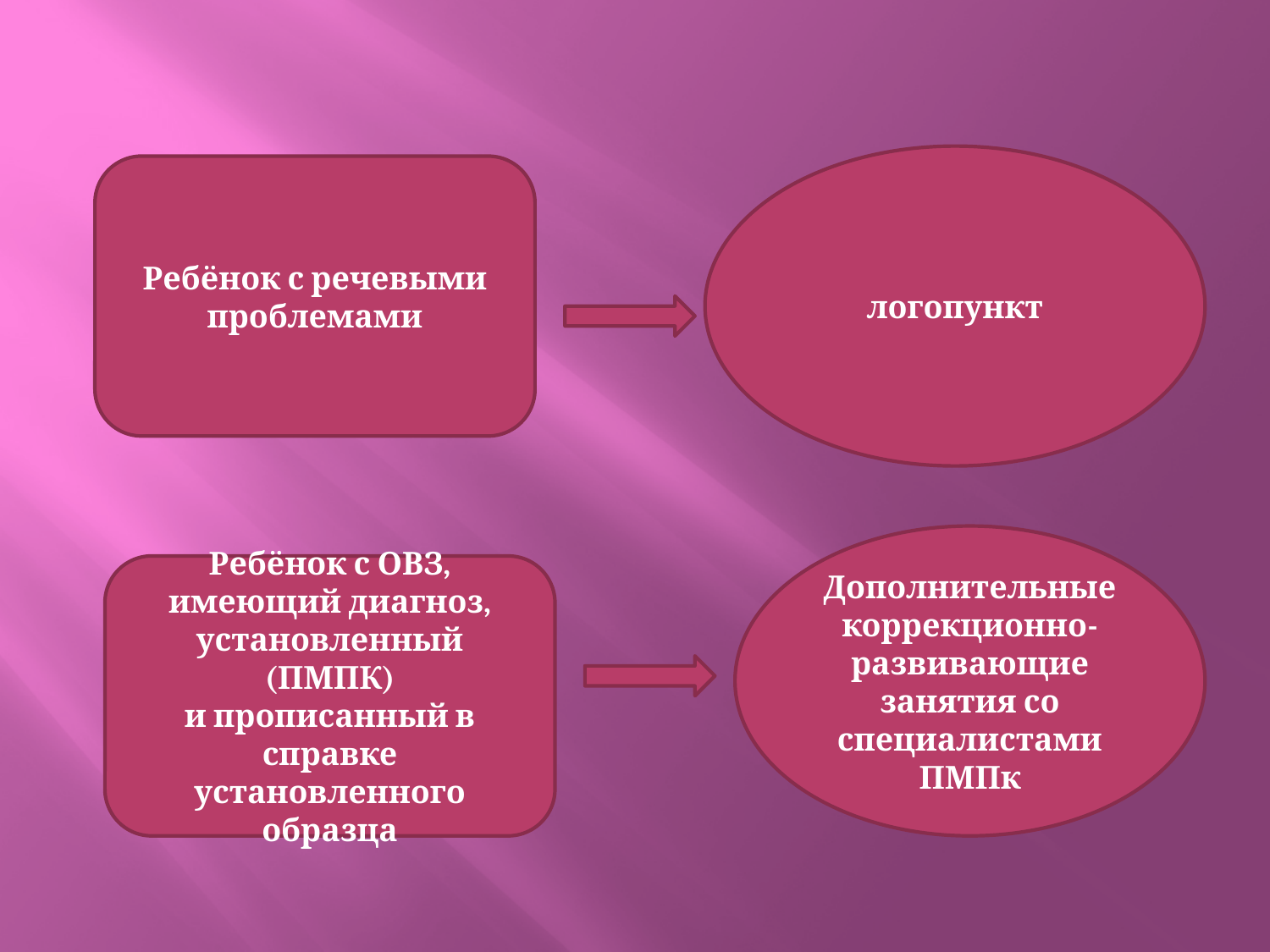

#
логопункт
Ребёнок с речевыми проблемами

Дополнительные коррекционно-развивающие занятия со специалистами ПМПк
Ребёнок с ОВЗ, имеющий диагноз, установленный (ПМПК)
и прописанный в справке установленного образца